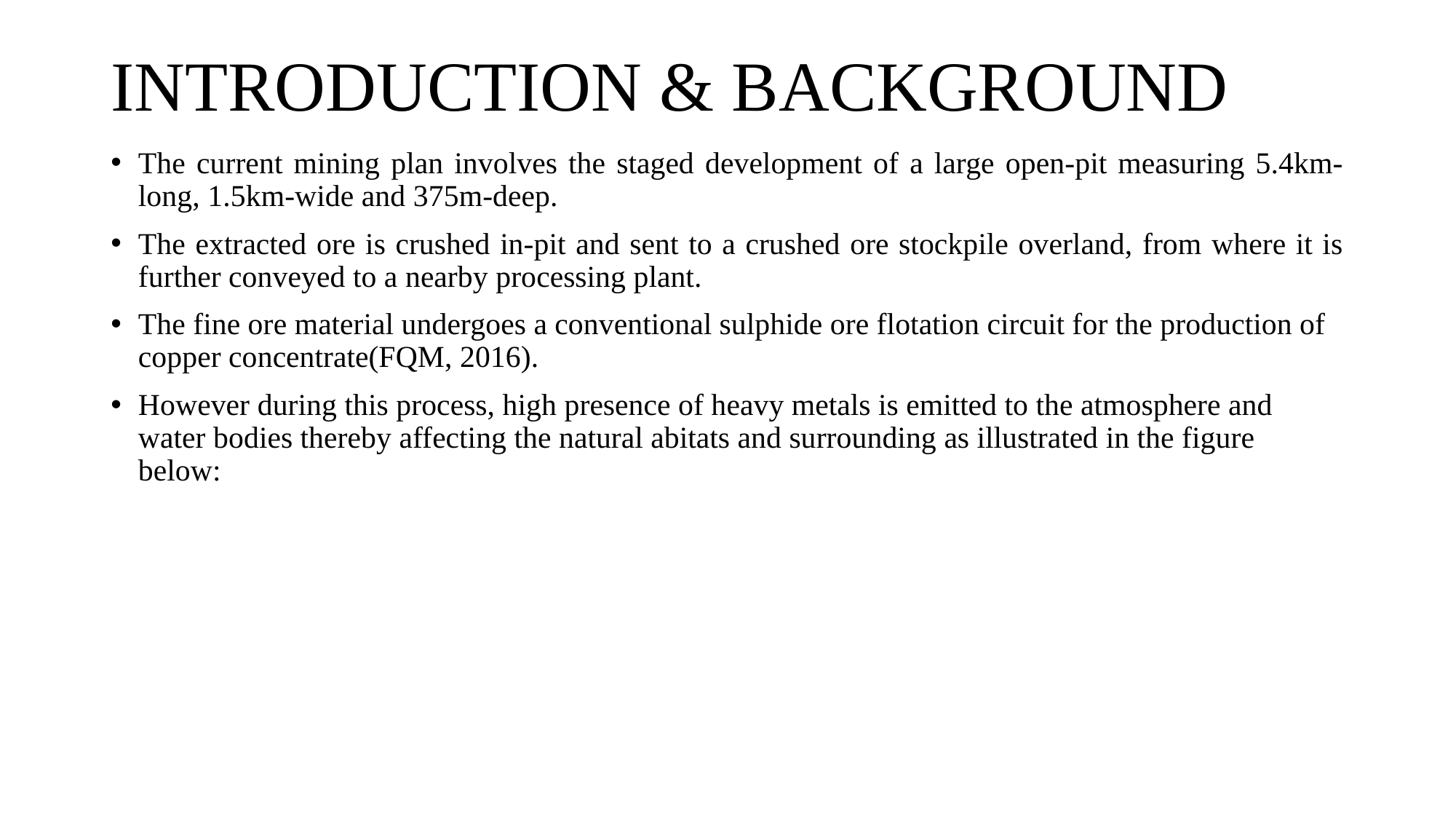

# INTRODUCTION & BACKGROUND
The current mining plan involves the staged development of a large open-pit measuring 5.4km- long, 1.5km-wide and 375m-deep.
The extracted ore is crushed in-pit and sent to a crushed ore stockpile overland, from where it is further conveyed to a nearby processing plant.
The fine ore material undergoes a conventional sulphide ore flotation circuit for the production of copper concentrate(FQM, 2016).
However during this process, high presence of heavy metals is emitted to the atmosphere and water bodies thereby affecting the natural abitats and surrounding as illustrated in the figure below: